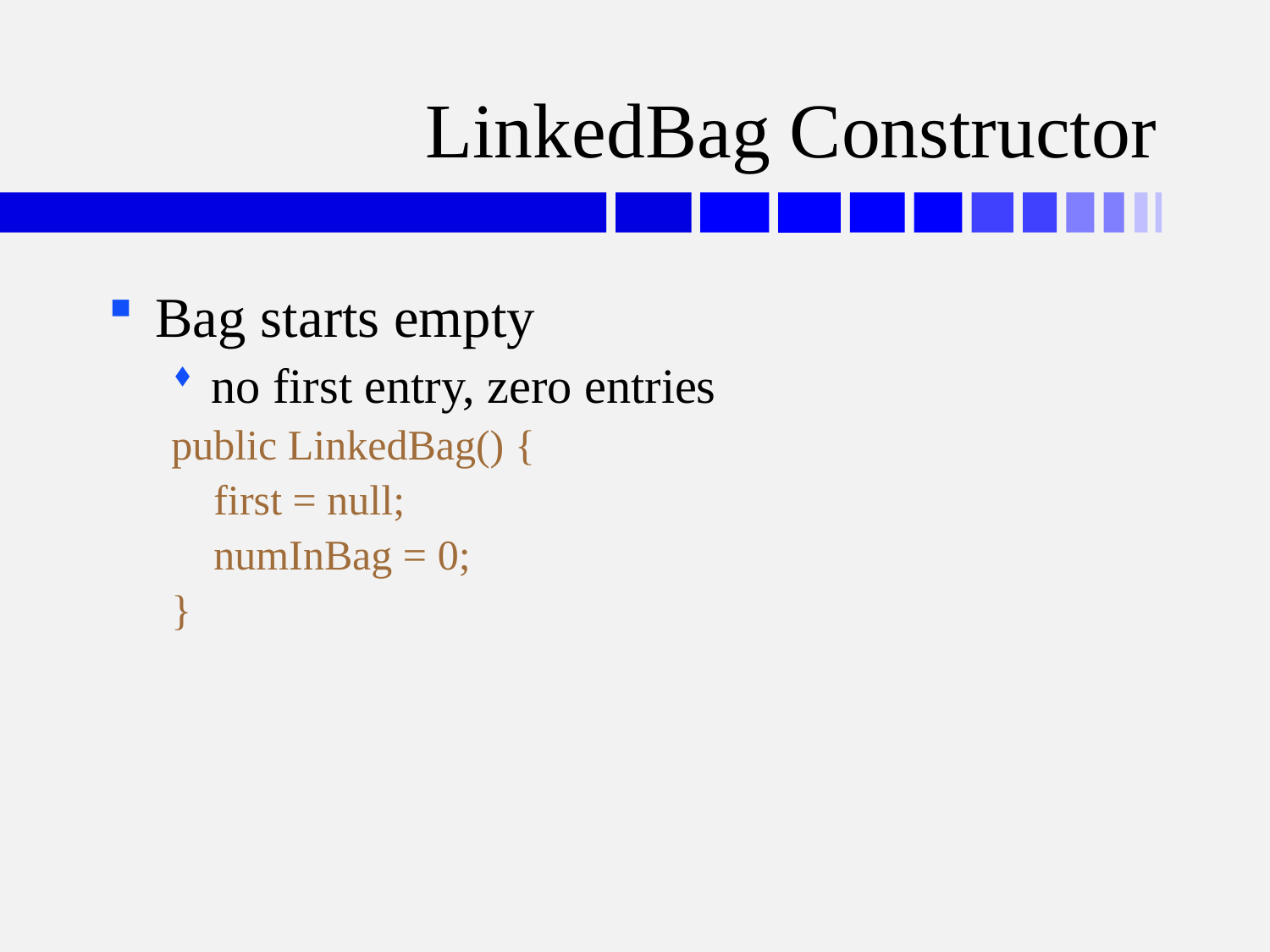

# LinkedBag Constructor
Bag starts empty
no first entry, zero entries
public LinkedBag() {
    first = null;
    numInBag = 0;
}